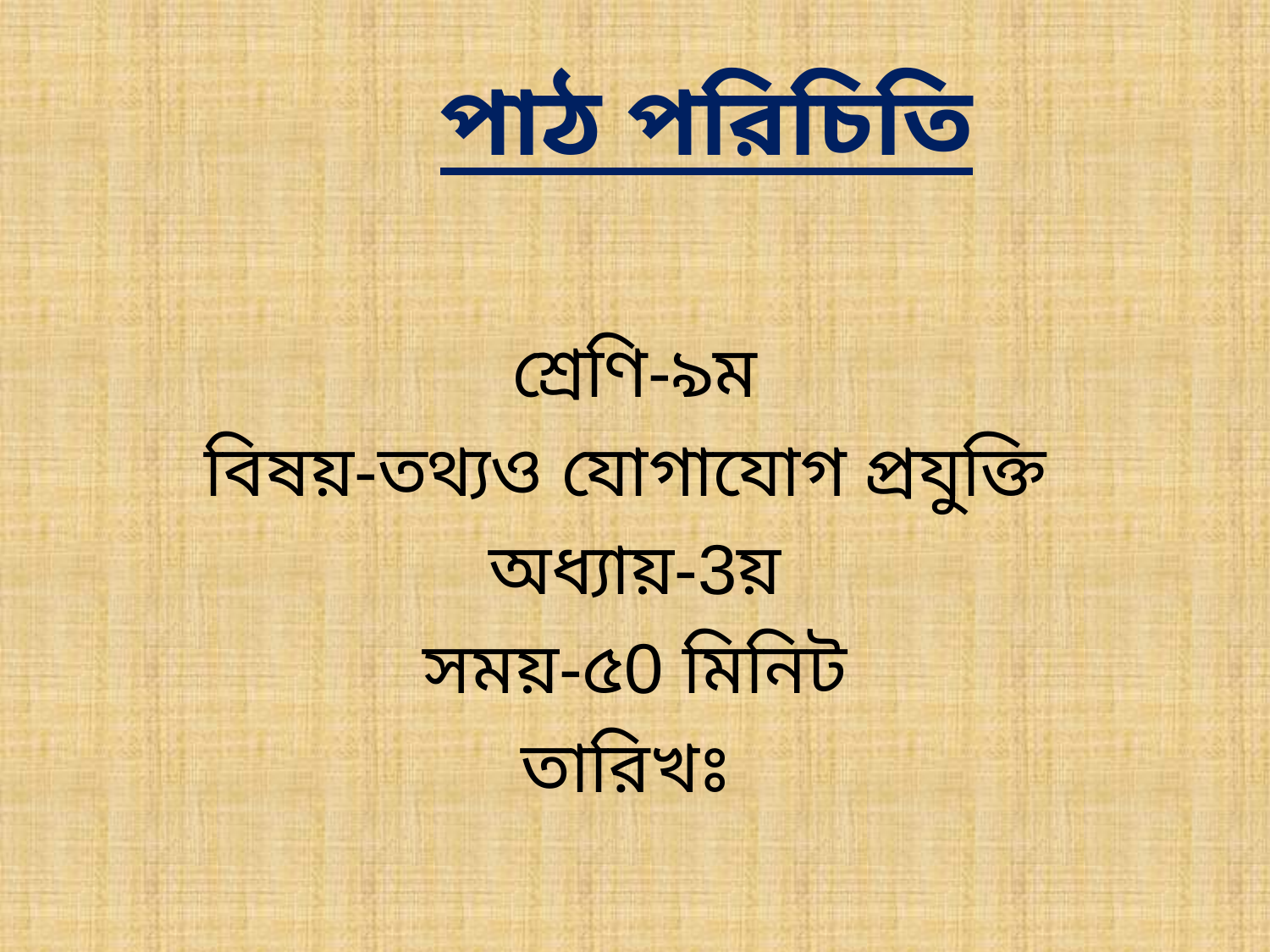

# পাঠ পরিচিতি

শ্রেণি-৯ম
বিষয়-তথ্যও যোগাযোগ প্রযুক্তি
অধ্যায়-3য়
সময়-৫0 মিনিট
তারিখঃ